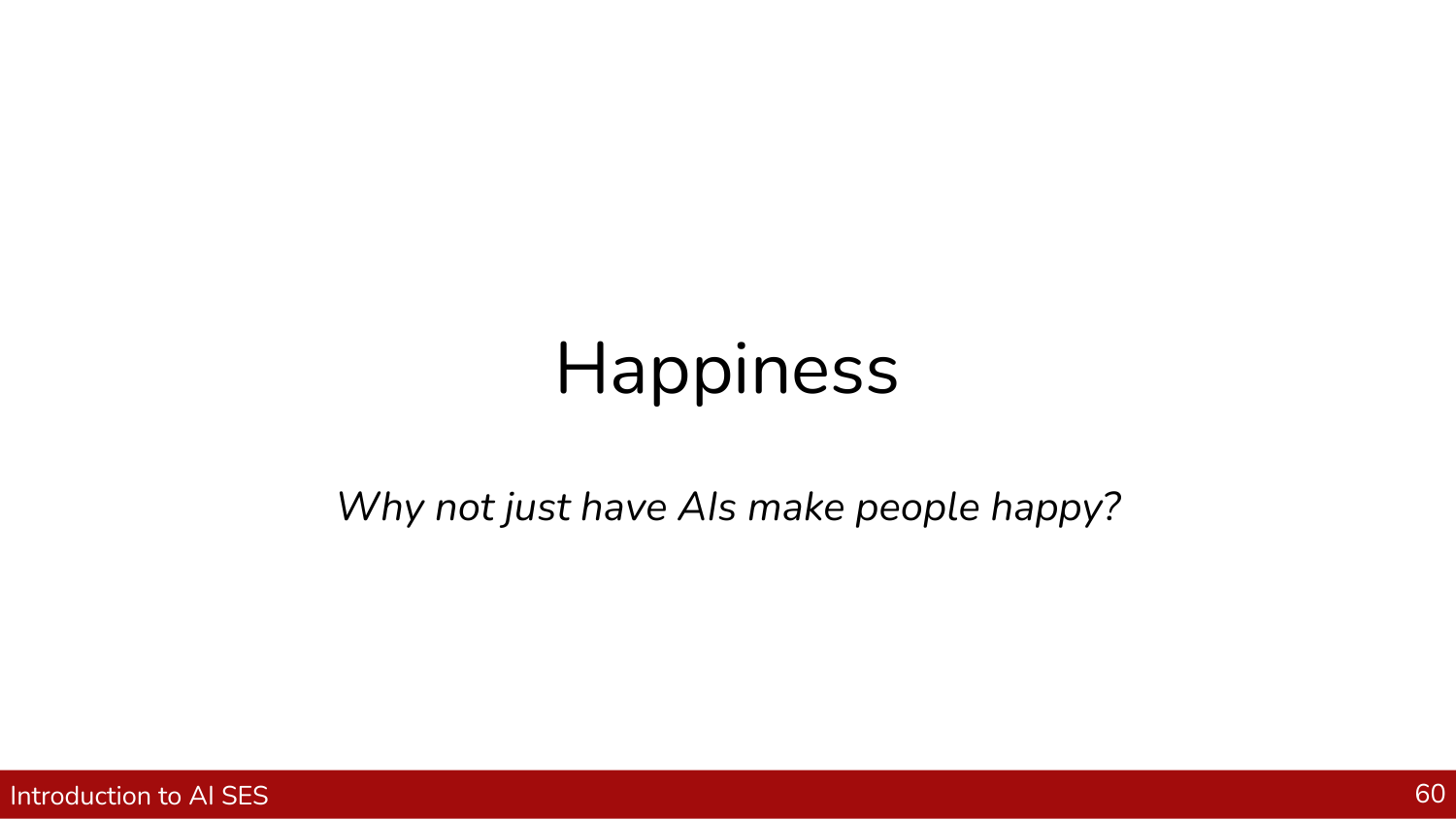

# Happiness
Why not just have AIs make people happy?
60
Introduction to AI SES